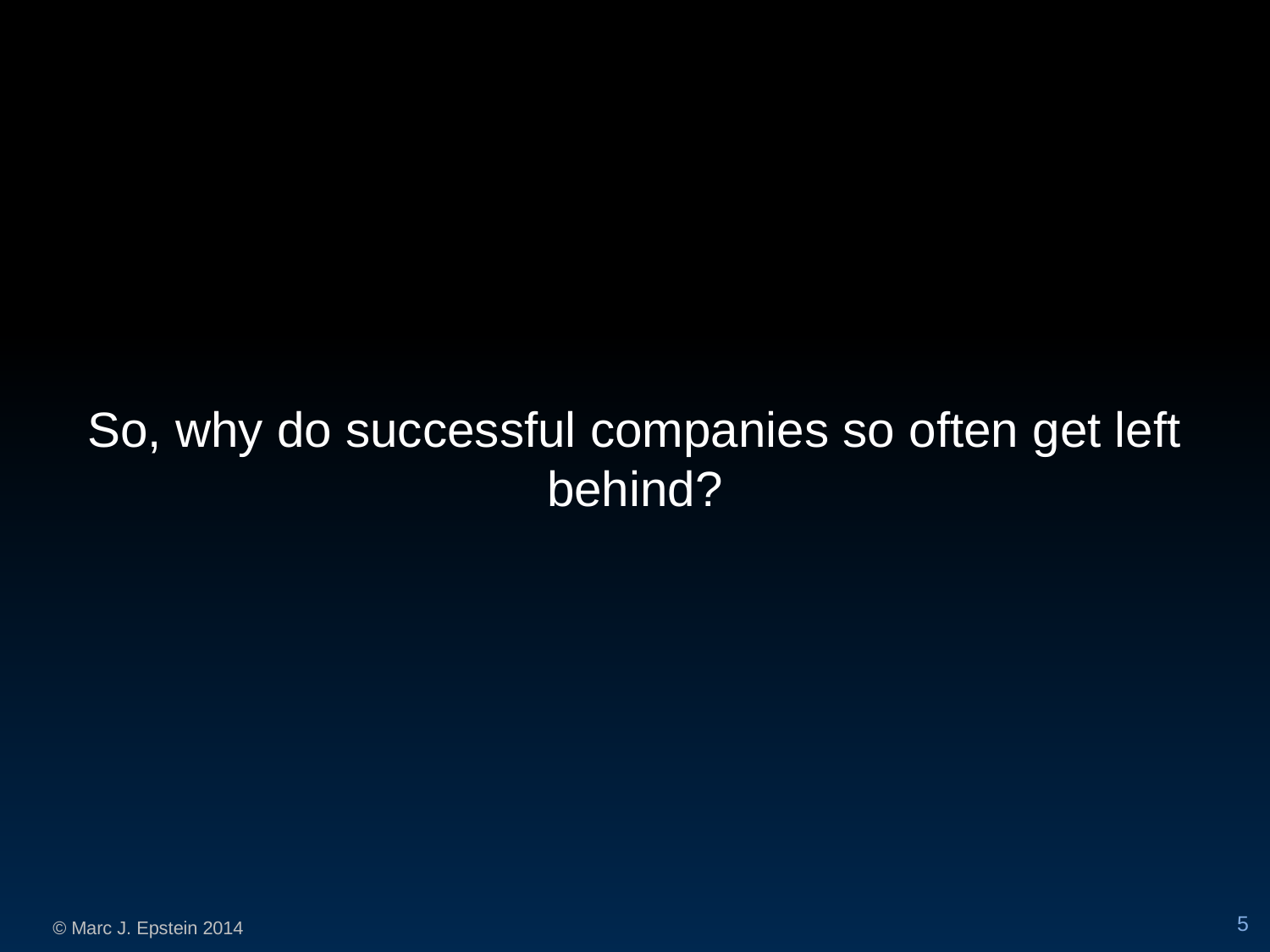

So, why do successful companies so often get left behind?
5